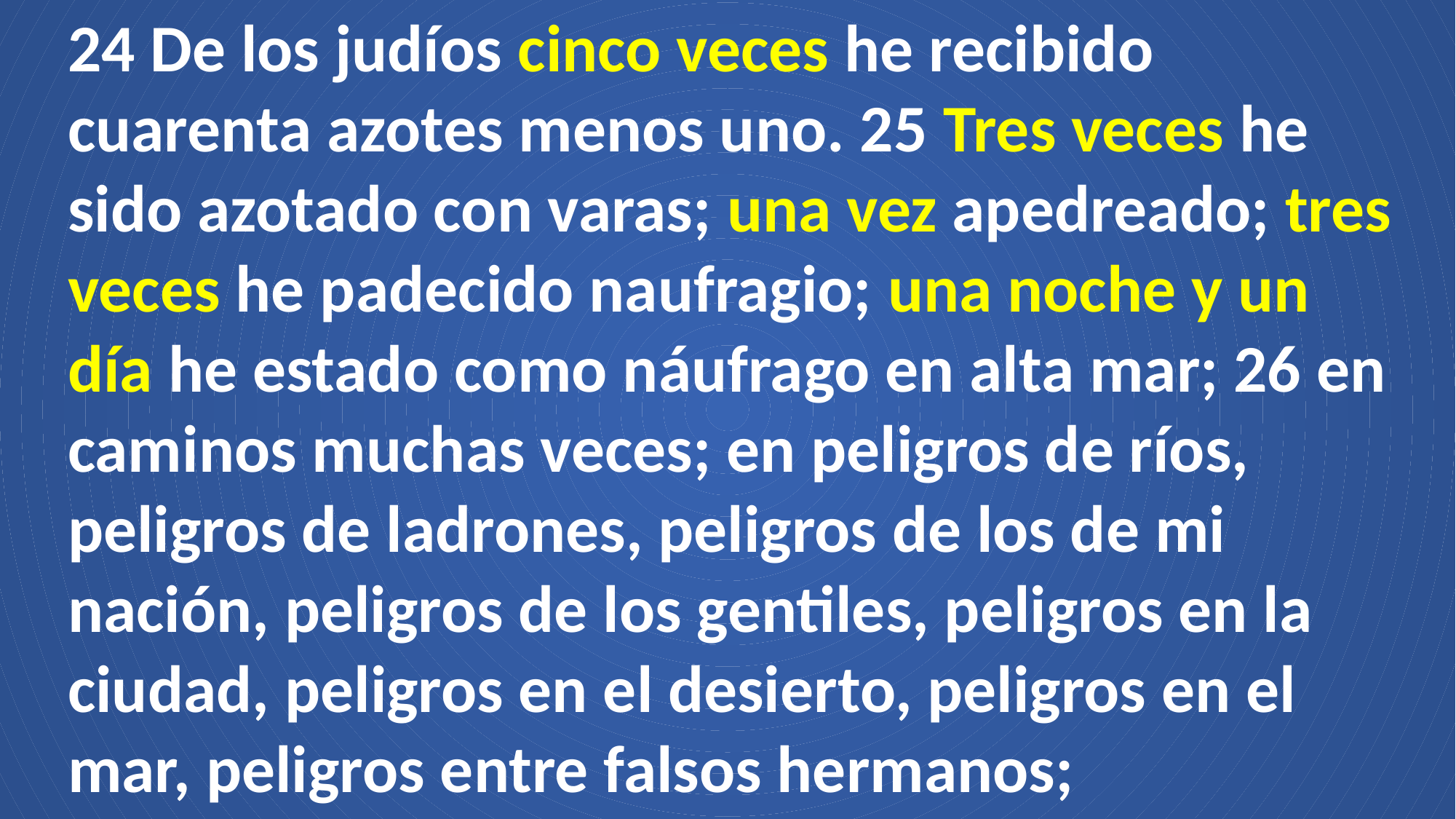

24 De los judíos cinco veces he recibido cuarenta azotes menos uno. 25 Tres veces he sido azotado con varas; una vez apedreado; tres veces he padecido naufragio; una noche y un día he estado como náufrago en alta mar; 26 en caminos muchas veces; en peligros de ríos, peligros de ladrones, peligros de los de mi nación, peligros de los gentiles, peligros en la ciudad, peligros en el desierto, peligros en el mar, peligros entre falsos hermanos;